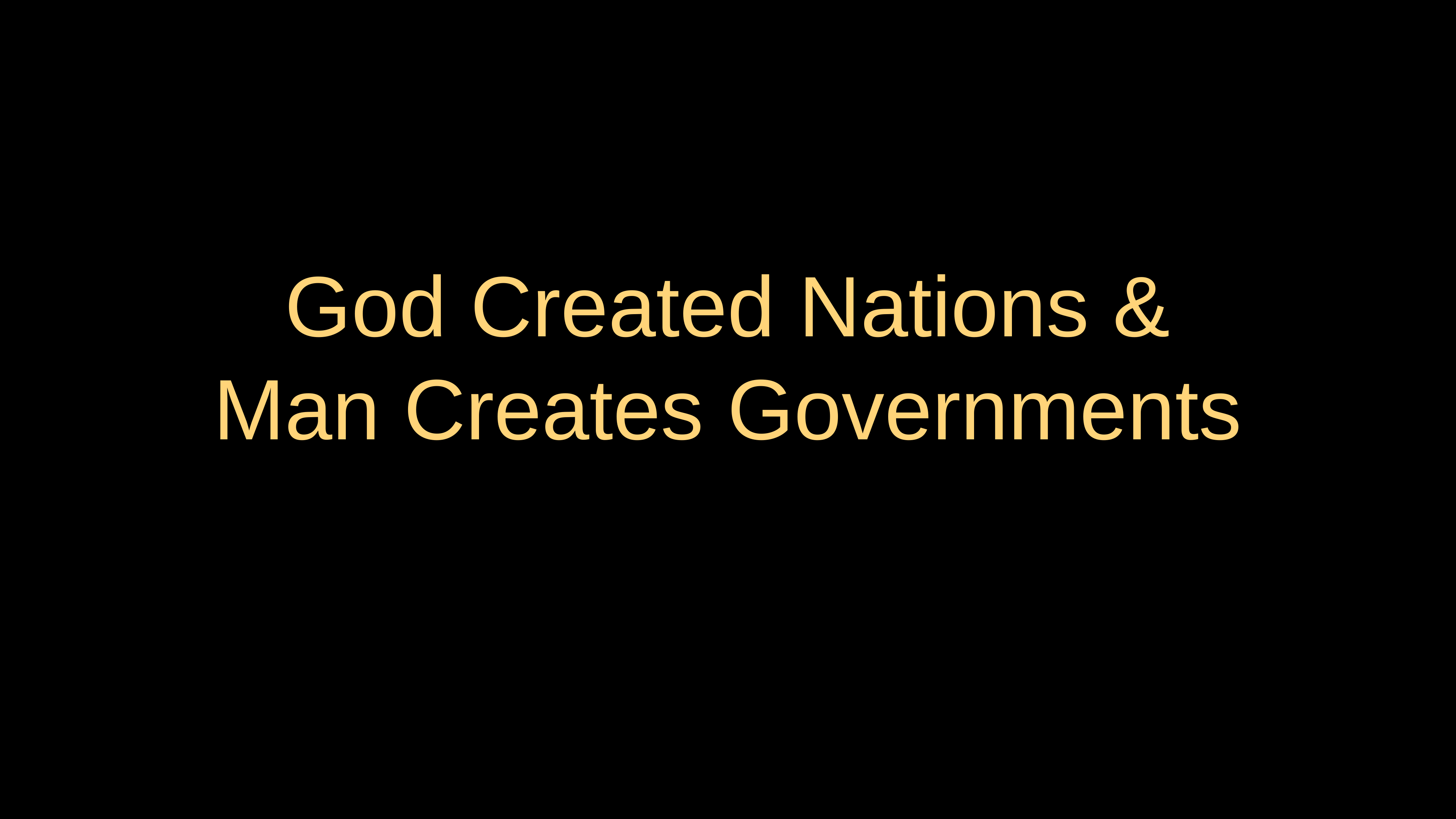

# God Created Nations &
Man Creates Governments